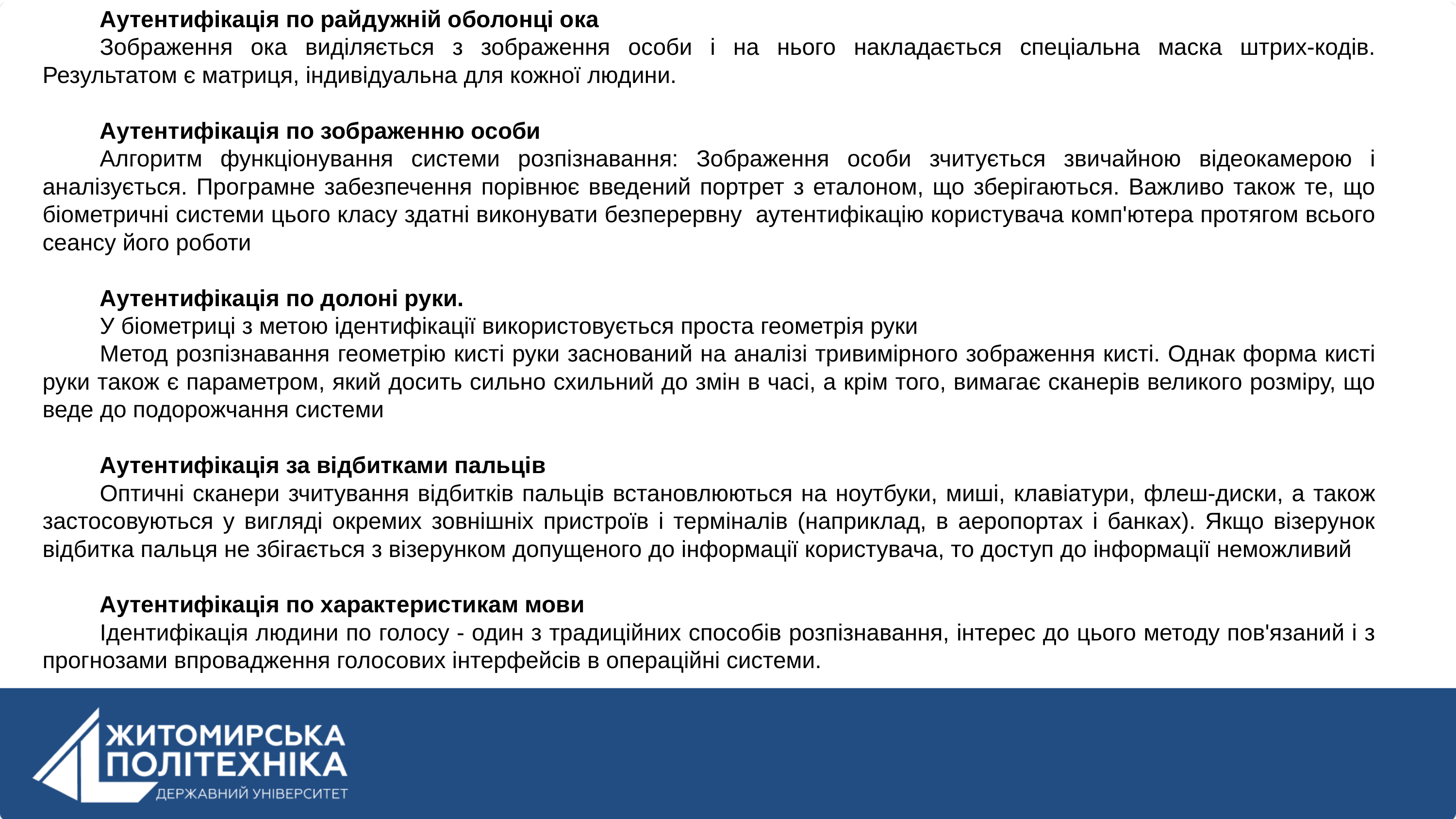

Аутентифікація по райдужній оболонці ока
Зображення ока виділяється з зображення особи і на нього накладається спеціальна маска штрих-кодів. Результатом є матриця, індивідуальна для кожної людини.

Аутентифікація по зображенню особи
Алгоритм функціонування системи розпізнавання: Зображення особи зчитується звичайною відеокамерою і аналізується. Програмне забезпечення порівнює введений портрет з еталоном, що зберігаються. Важливо також те, що біометричні системи цього класу здатні виконувати безперервну  аутентифікацію користувача комп'ютера протягом всього сеансу його роботи

Аутентифікація по долоні руки.
У біометриці з метою ідентифікації використовується проста геометрія руки
Метод розпізнавання геометрію кисті руки заснований на аналізі тривимірного зображення кисті. Однак форма кисті руки також є параметром, який досить сильно схильний до змін в часі, а крім того, вимагає сканерів великого розміру, що веде до подорожчання системи

Аутентифікація за відбитками пальців
Оптичні сканери зчитування відбитків пальців встановлюються на ноутбуки, миші, клавіатури, флеш-диски, а також застосовуються у вигляді окремих зовнішніх пристроїв і терміналів (наприклад, в аеропортах і банках). Якщо візерунок відбитка пальця не збігається з візерунком допущеного до інформації користувача, то доступ до інформації неможливий

Аутентифікація по характеристикам мови
Ідентифікація людини по голосу - один з традиційних способів розпізнавання, інтерес до цього методу пов'язаний і з прогнозами впровадження голосових інтерфейсів в операційні системи.